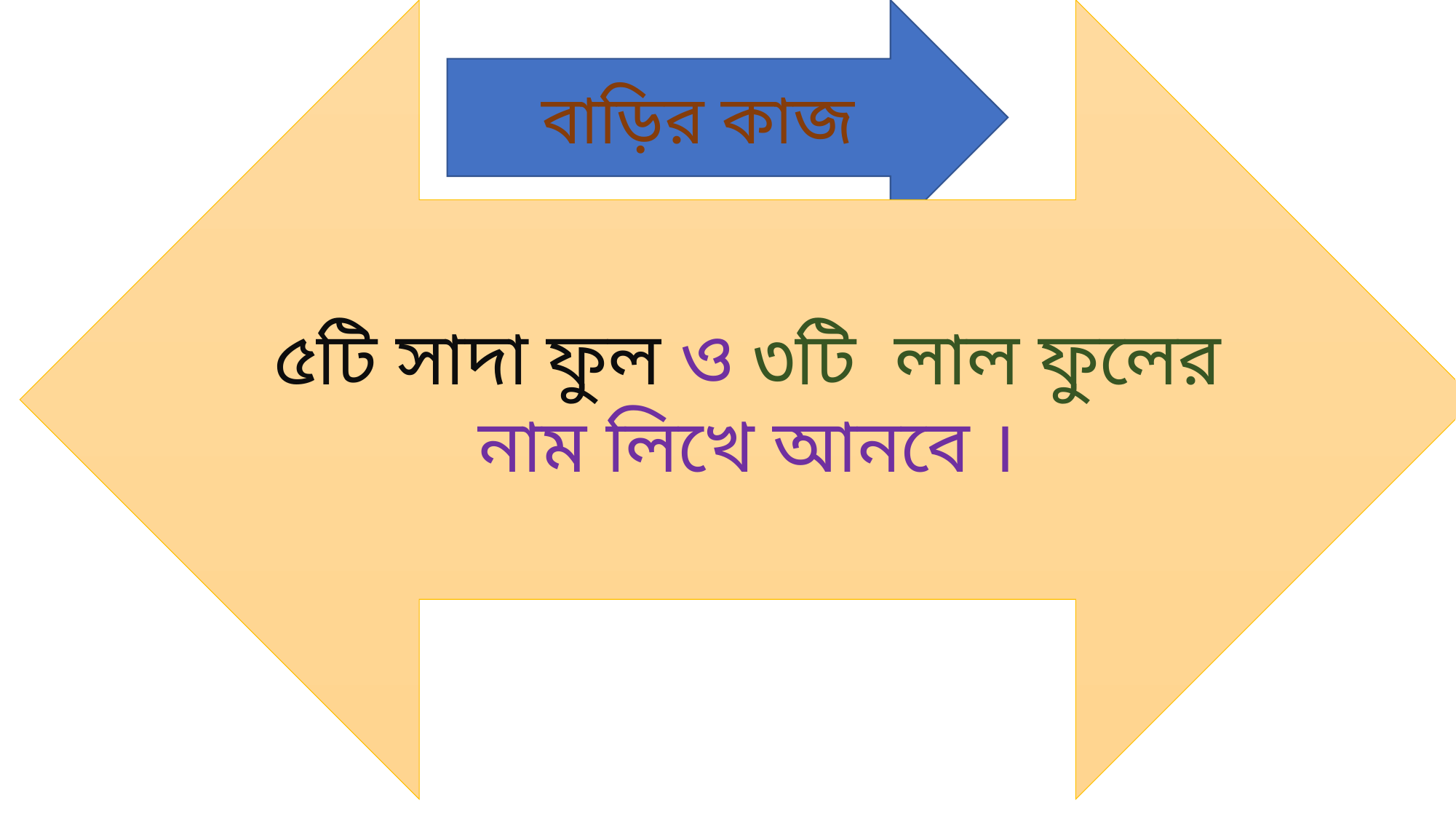

৫টি সাদা ফুল ও ৩টি  লাল ফুলের নাম লিখে আনবে ।
বাড়ির কাজ